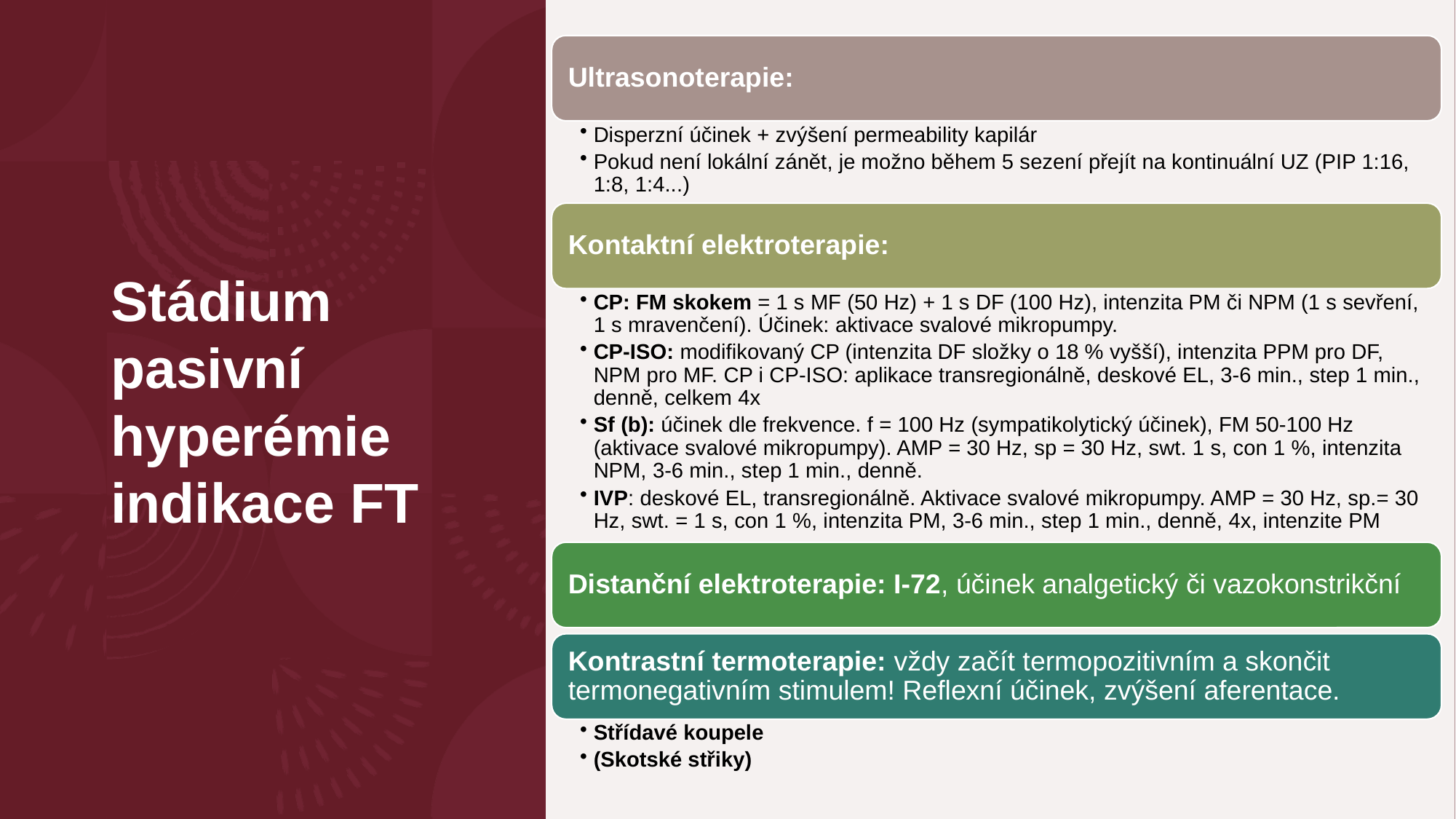

Ultrasonoterapie:
Disperzní účinek + zvýšení permeability kapilár
Pokud není lokální zánět, je možno během 5 sezení přejít na kontinuální UZ (PIP 1:16, 1:8, 1:4...)
Kontaktní elektroterapie:
CP: FM skokem = 1 s MF (50 Hz) + 1 s DF (100 Hz), intenzita PM či NPM (1 s sevření, 1 s mravenčení). Účinek: aktivace svalové mikropumpy.
CP-ISO: modifikovaný CP (intenzita DF složky o 18 % vyšší), intenzita PPM pro DF, NPM pro MF. CP i CP-ISO: aplikace transregionálně, deskové EL, 3-6 min., step 1 min., denně, celkem 4x
Sf (b): účinek dle frekvence. f = 100 Hz (sympatikolytický účinek), FM 50-100 Hz  (aktivace svalové mikropumpy). AMP = 30 Hz, sp = 30 Hz, swt. 1 s, con 1 %, intenzita NPM, 3-6 min., step 1 min., denně.
IVP: deskové EL, transregionálně. Aktivace svalové mikropumpy. AMP = 30 Hz, sp.= 30 Hz, swt. = 1 s, con 1 %, intenzita PM, 3-6 min., step 1 min., denně, 4x, intenzite PM
Distanční elektroterapie: I-72, účinek analgetický či vazokonstrikční
Kontrastní termoterapie: vždy začít termopozitivním a skončit termonegativním stimulem! Reflexní účinek, zvýšení aferentace.
Střídavé koupele
(Skotské střiky)
# Stádium pasivní hyperémie indikace FT